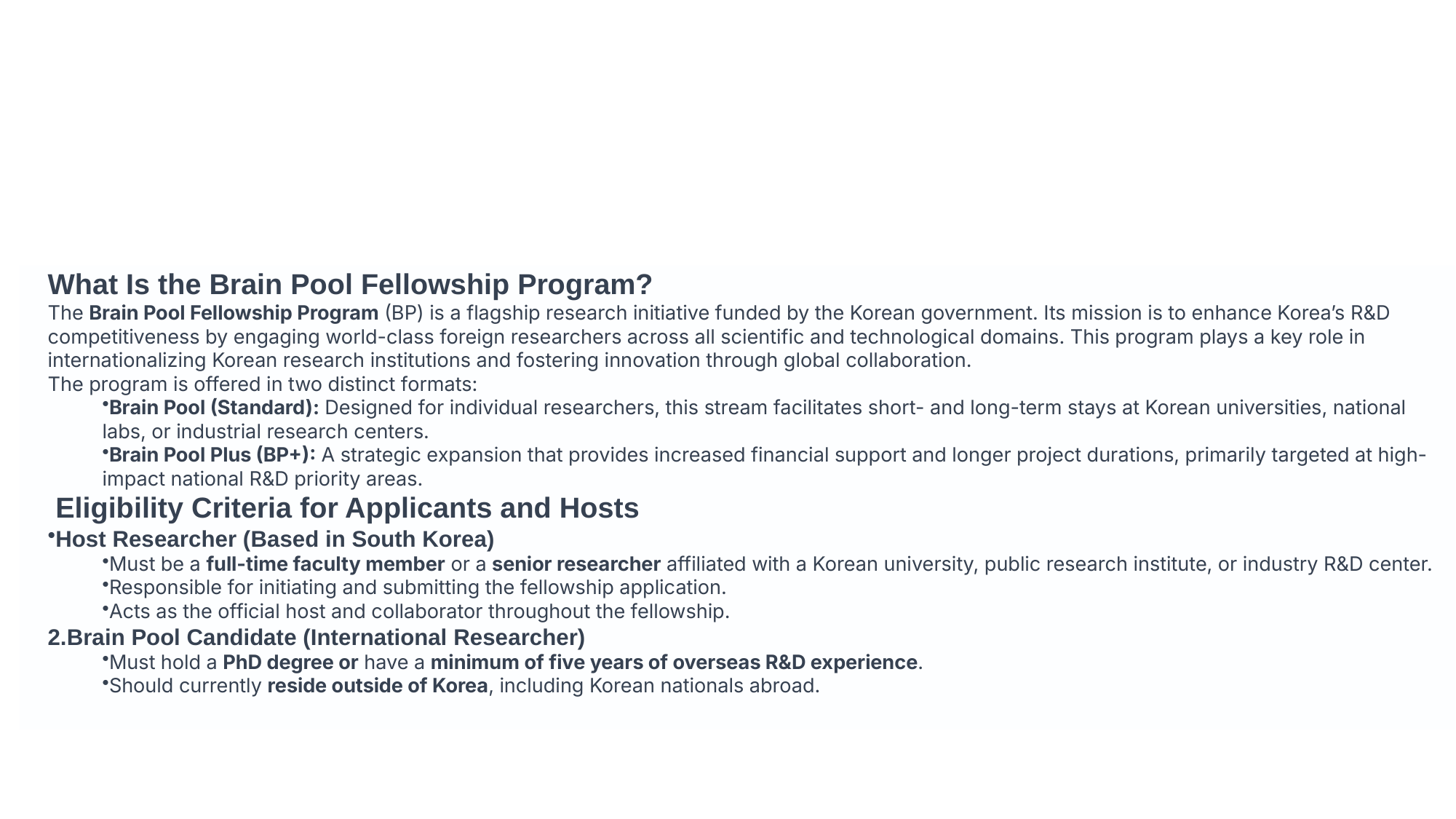

#
What Is the Brain Pool Fellowship Program?
The Brain Pool Fellowship Program (BP) is a flagship research initiative funded by the Korean government. Its mission is to enhance Korea’s R&D competitiveness by engaging world-class foreign researchers across all scientific and technological domains. This program plays a key role in internationalizing Korean research institutions and fostering innovation through global collaboration.
The program is offered in two distinct formats:
Brain Pool (Standard): Designed for individual researchers, this stream facilitates short- and long-term stays at Korean universities, national labs, or industrial research centers.
Brain Pool Plus (BP+): A strategic expansion that provides increased financial support and longer project durations, primarily targeted at high-impact national R&D priority areas.
 Eligibility Criteria for Applicants and Hosts
Host Researcher (Based in South Korea)
Must be a full-time faculty member or a senior researcher affiliated with a Korean university, public research institute, or industry R&D center.
Responsible for initiating and submitting the fellowship application.
Acts as the official host and collaborator throughout the fellowship.
Brain Pool Candidate (International Researcher)
Must hold a PhD degree or have a minimum of five years of overseas R&D experience.
Should currently reside outside of Korea, including Korean nationals abroad.